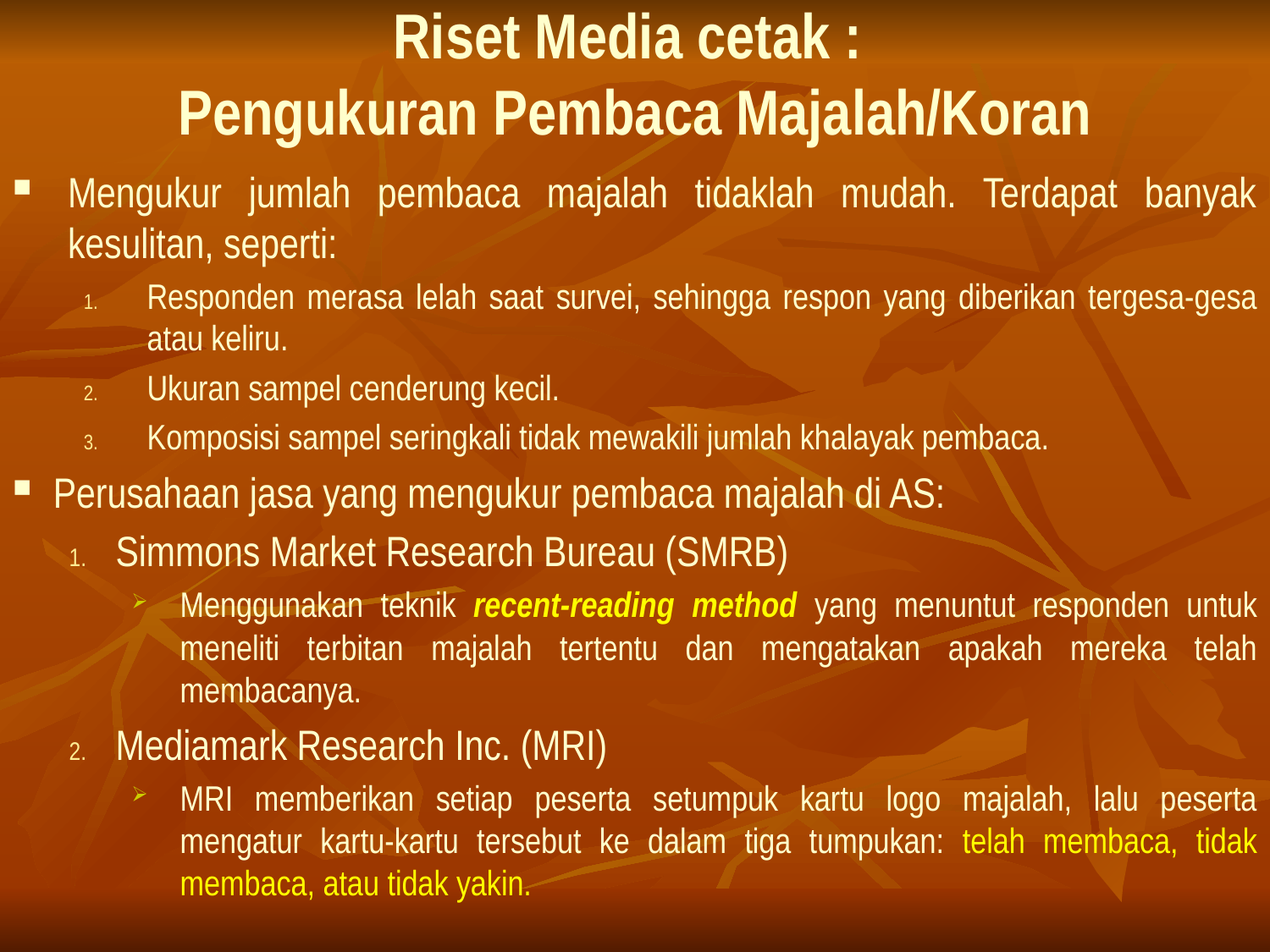

# Riset Media cetak : Pengukuran Pembaca Majalah/Koran
Mengukur jumlah pembaca majalah tidaklah mudah. Terdapat banyak kesulitan, seperti:
Responden merasa lelah saat survei, sehingga respon yang diberikan tergesa-gesa atau keliru.
Ukuran sampel cenderung kecil.
Komposisi sampel seringkali tidak mewakili jumlah khalayak pembaca.
Perusahaan jasa yang mengukur pembaca majalah di AS:
Simmons Market Research Bureau (SMRB)
Menggunakan teknik recent-reading method yang menuntut responden untuk meneliti terbitan majalah tertentu dan mengatakan apakah mereka telah membacanya.
Mediamark Research Inc. (MRI)
MRI memberikan setiap peserta setumpuk kartu logo majalah, lalu peserta mengatur kartu-kartu tersebut ke dalam tiga tumpukan: telah membaca, tidak membaca, atau tidak yakin.